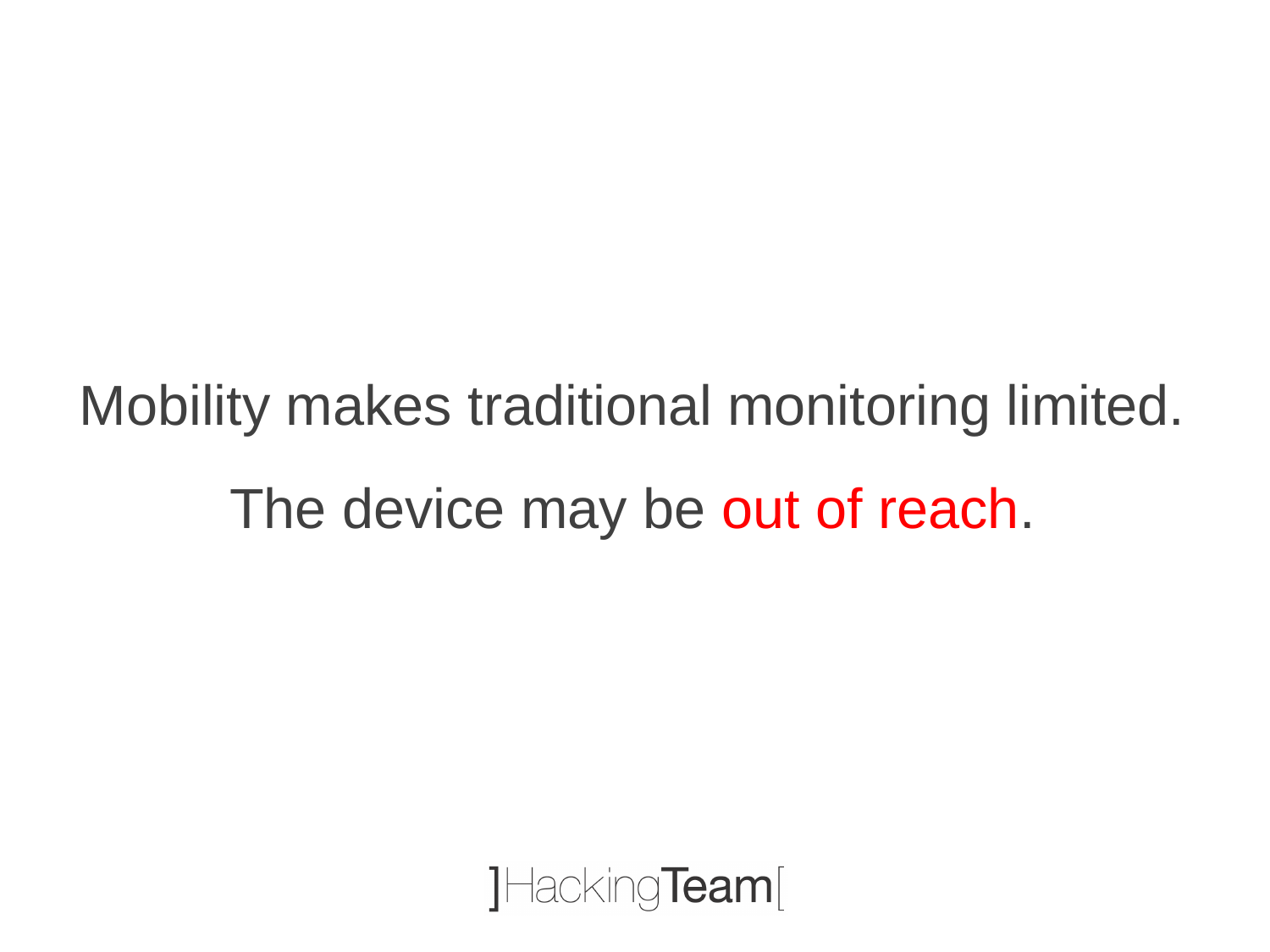

Mobility makes traditional monitoring limited.
The device may be out of reach.